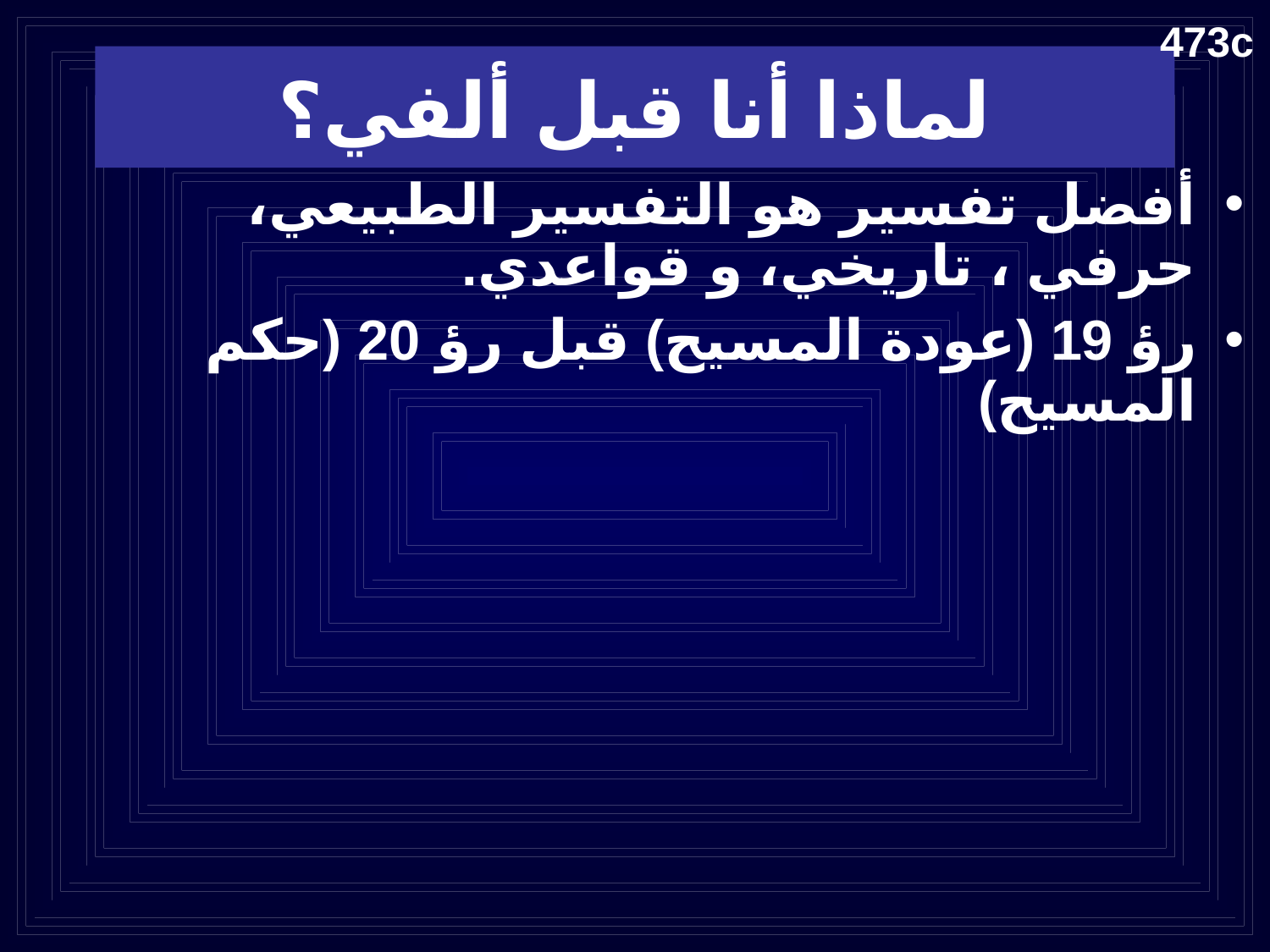

473c
لماذا أنا قبل ألفي؟
أفضل تفسير هو التفسير الطبيعي، حرفي ، تاريخي، و قواعدي.
رؤ 19 (عودة المسيح) قبل رؤ 20 (حكم المسيح)